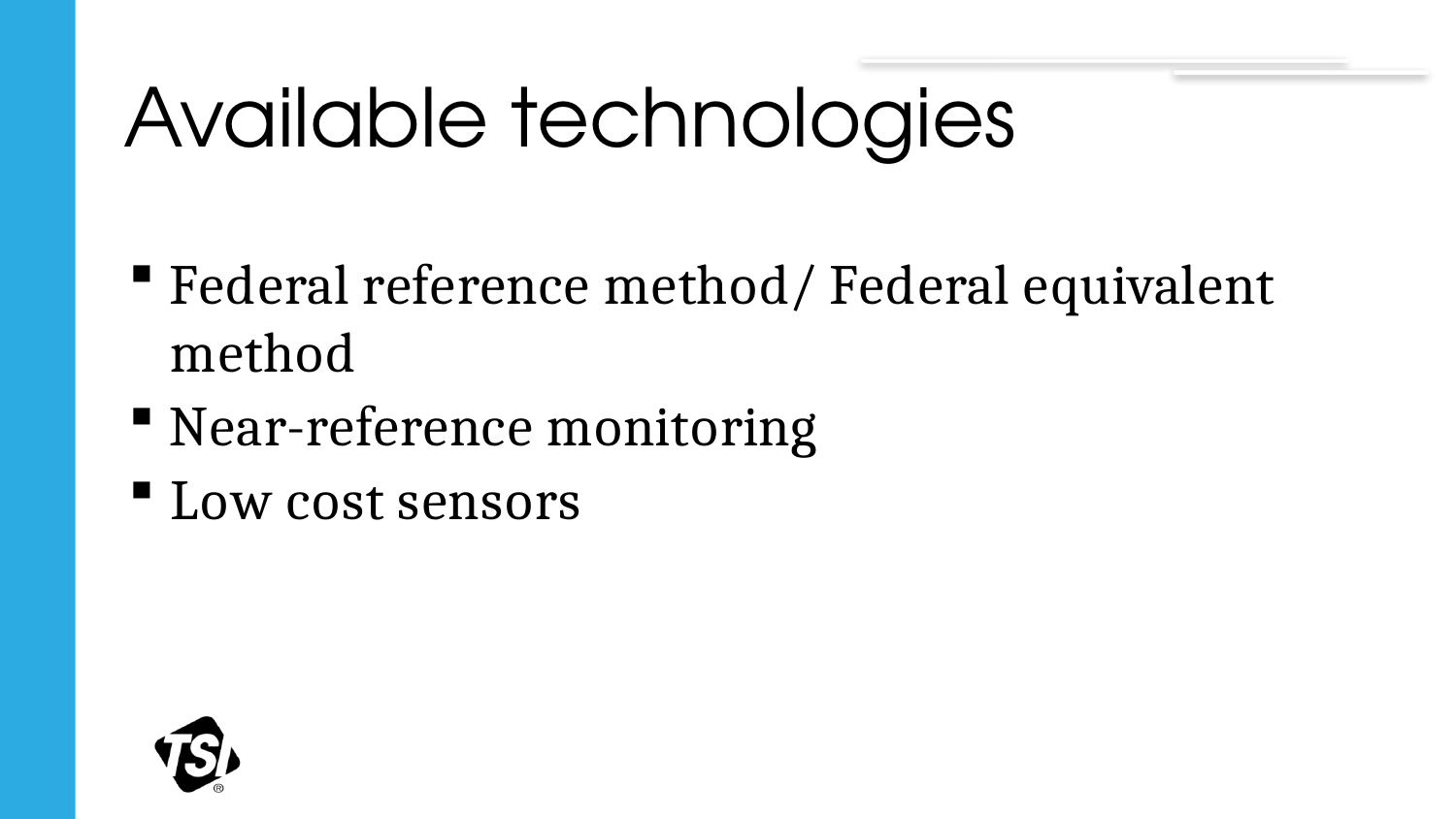

# Available technologies
Federal reference method/ Federal equivalent method
Near-reference monitoring
Low cost sensors